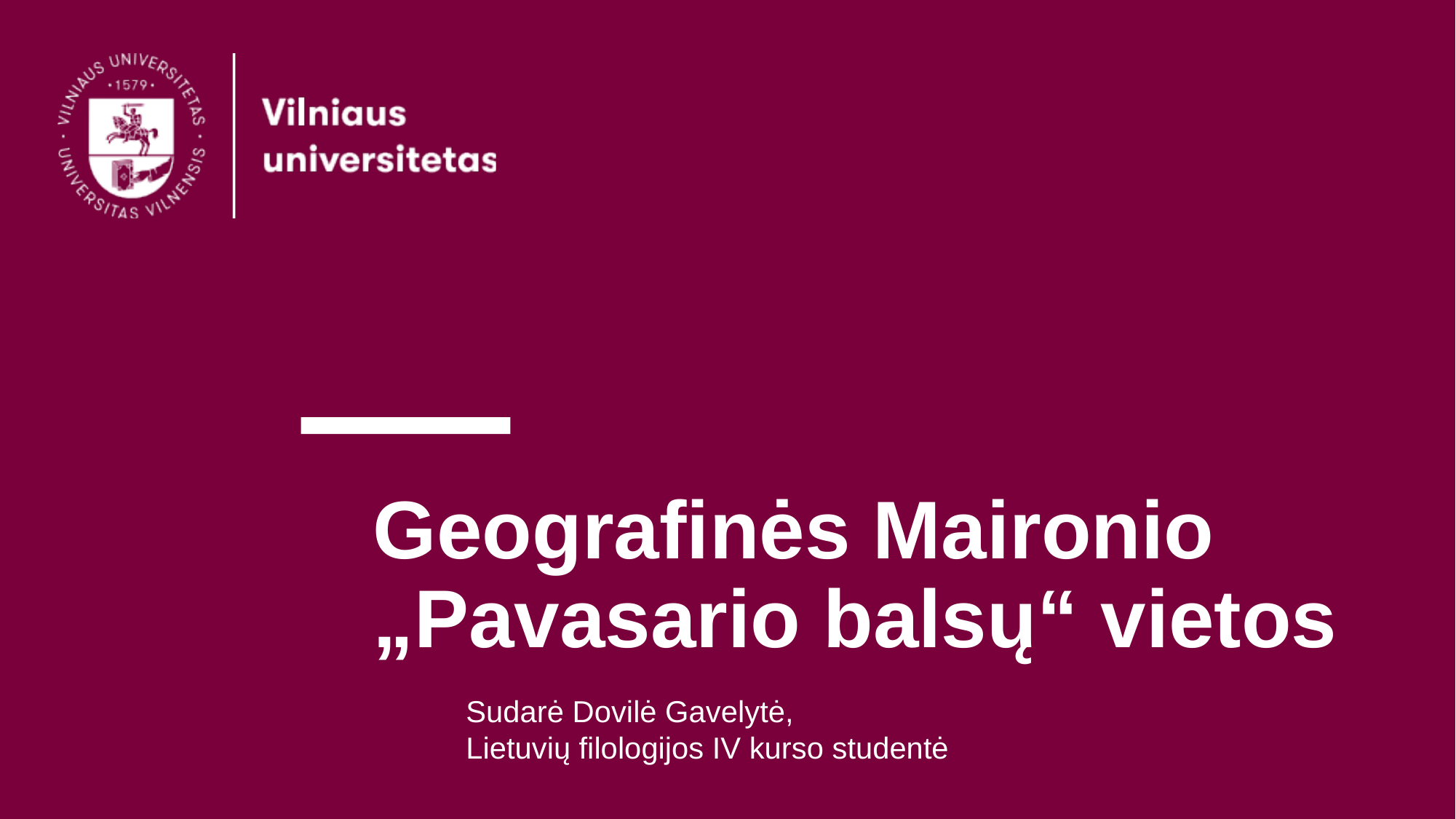

# Geografinės Maironio „Pavasario balsų“ vietos
Sudarė Dovilė Gavelytė,
Lietuvių filologijos IV kurso studentė